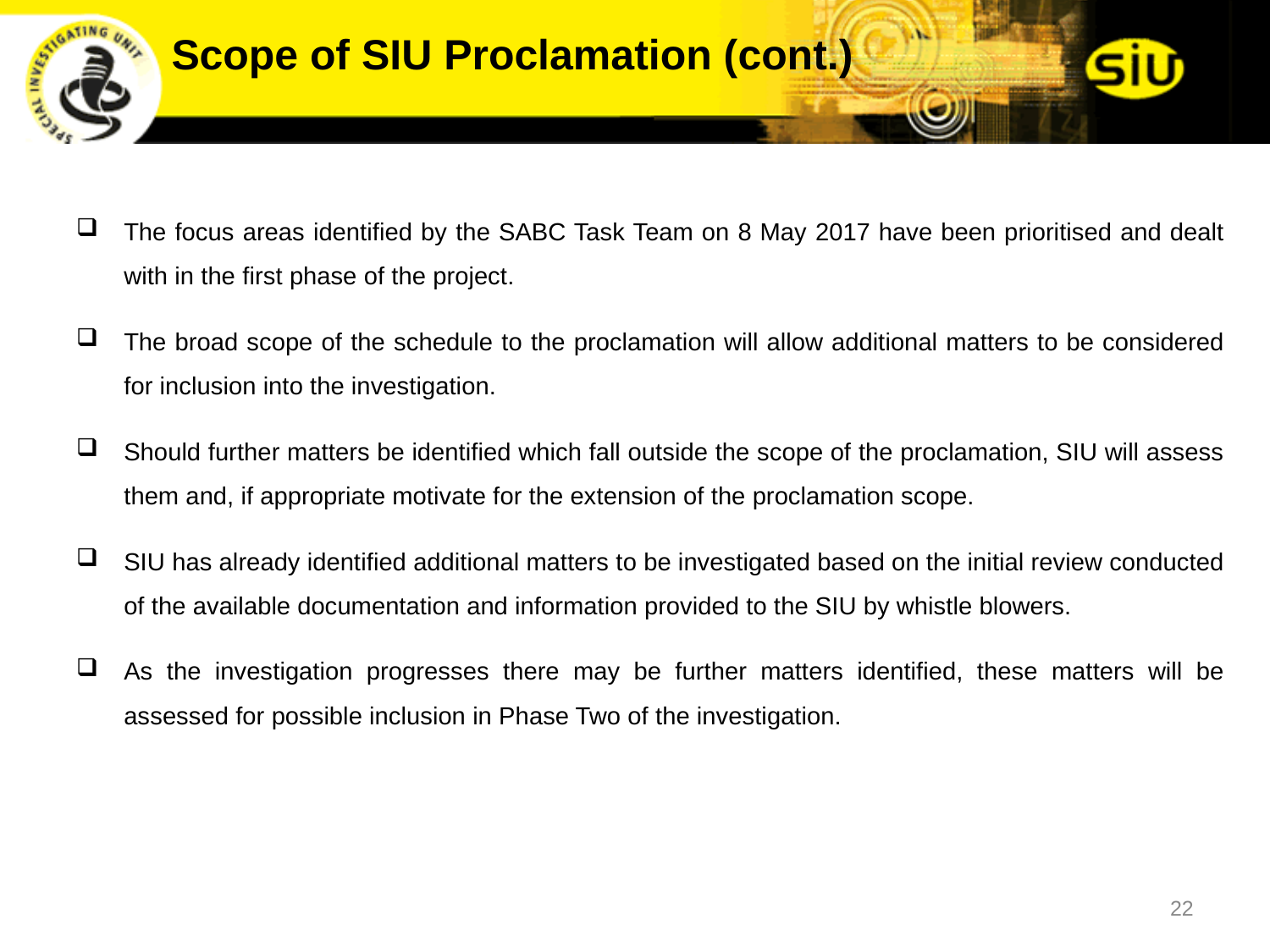

Scope of SIU Proclamation (cont.)
The focus areas identified by the SABC Task Team on 8 May 2017 have been prioritised and dealt with in the first phase of the project.
The broad scope of the schedule to the proclamation will allow additional matters to be considered for inclusion into the investigation.
Should further matters be identified which fall outside the scope of the proclamation, SIU will assess them and, if appropriate motivate for the extension of the proclamation scope.
SIU has already identified additional matters to be investigated based on the initial review conducted of the available documentation and information provided to the SIU by whistle blowers.
As the investigation progresses there may be further matters identified, these matters will be assessed for possible inclusion in Phase Two of the investigation.
22